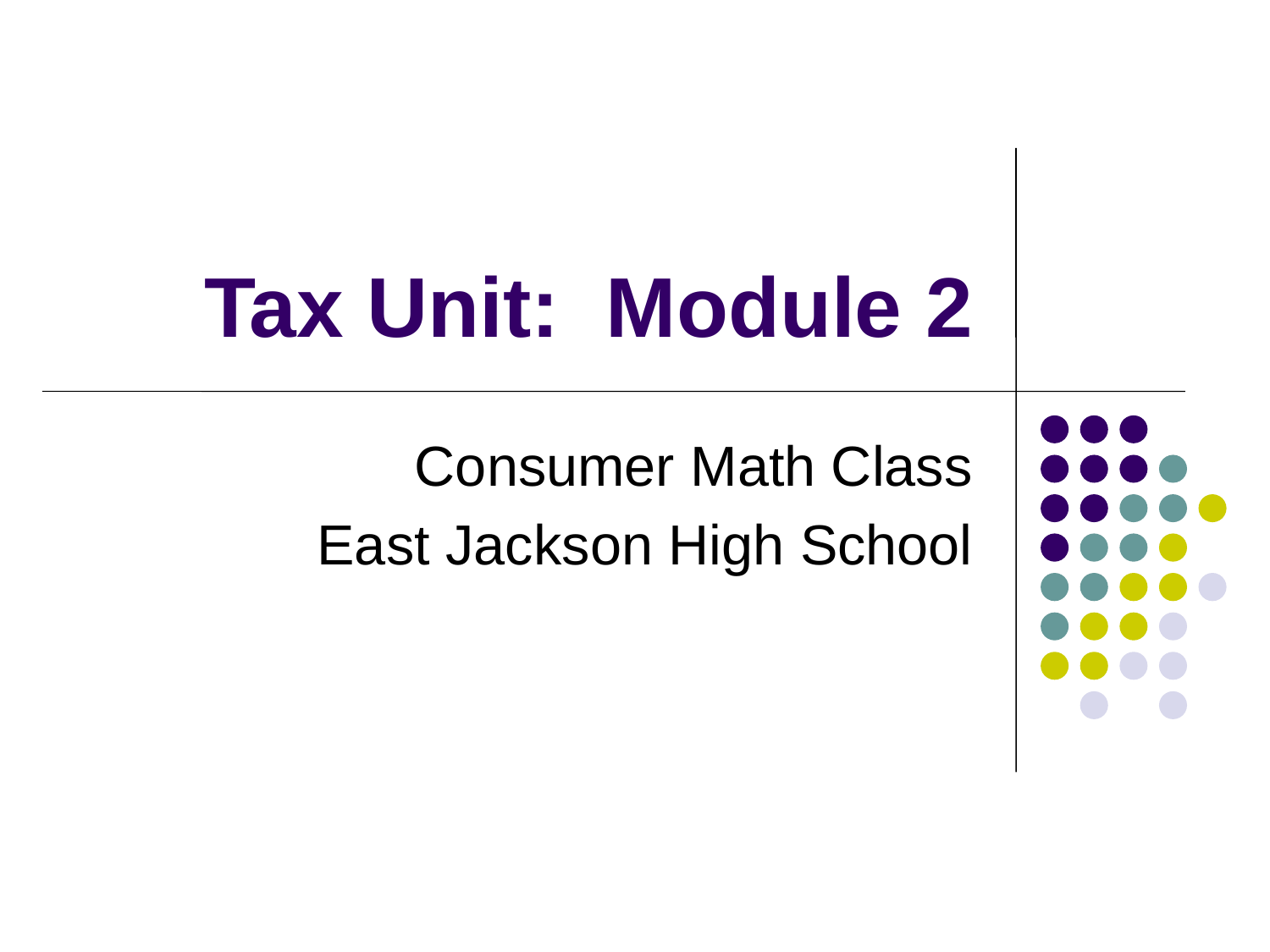

# Tax Unit:  Module 2
Consumer Math Class
East Jackson High School